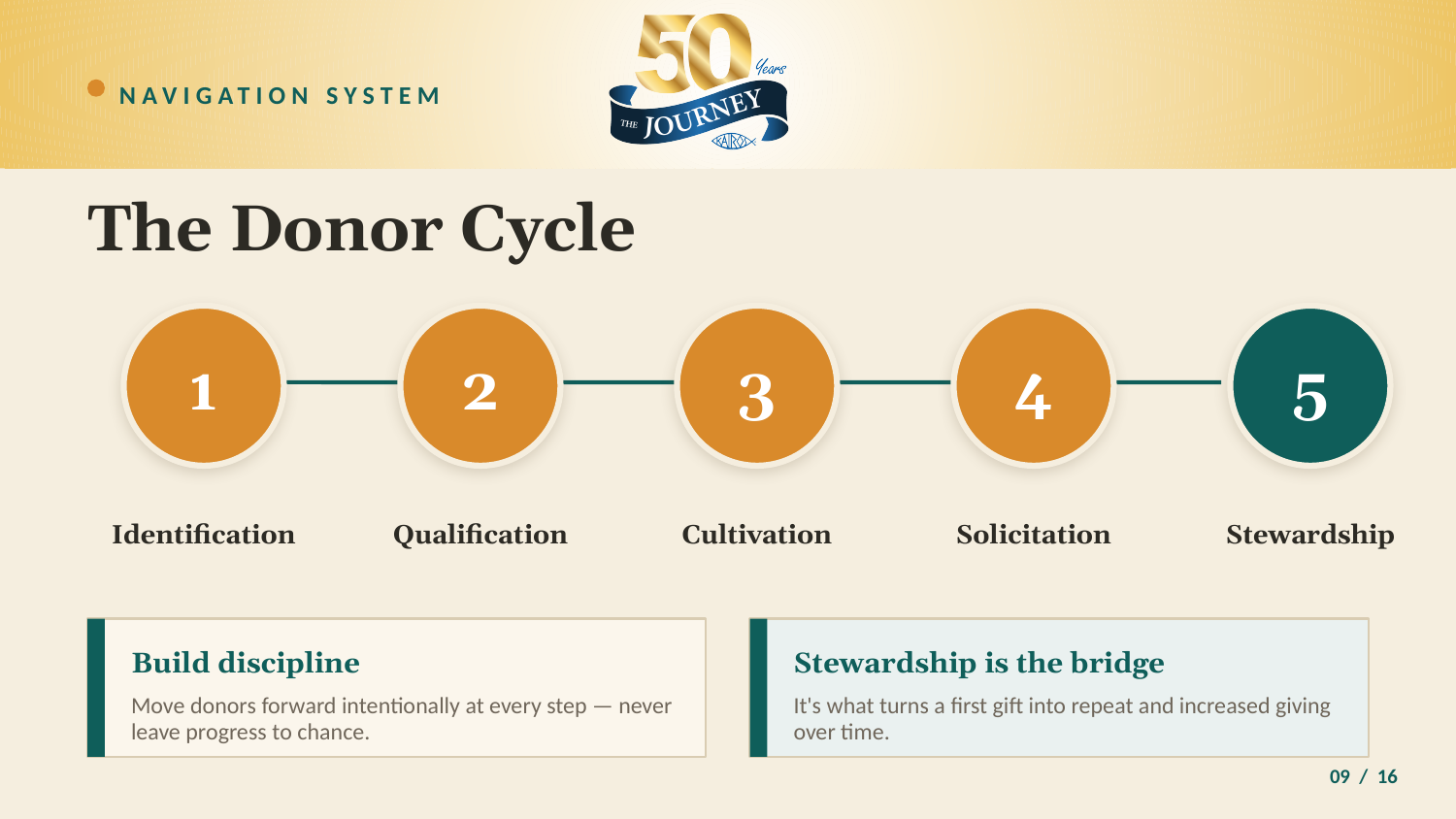

NAVIGATION SYSTEM

The Donor Cycle

1

2

3

4

5

Identification
Qualification
Cultivation
Solicitation
Stewardship

Build discipline
Stewardship is the bridge
Move donors forward intentionally at every step — never leave progress to chance.
It's what turns a first gift into repeat and increased giving over time.
09  /  16